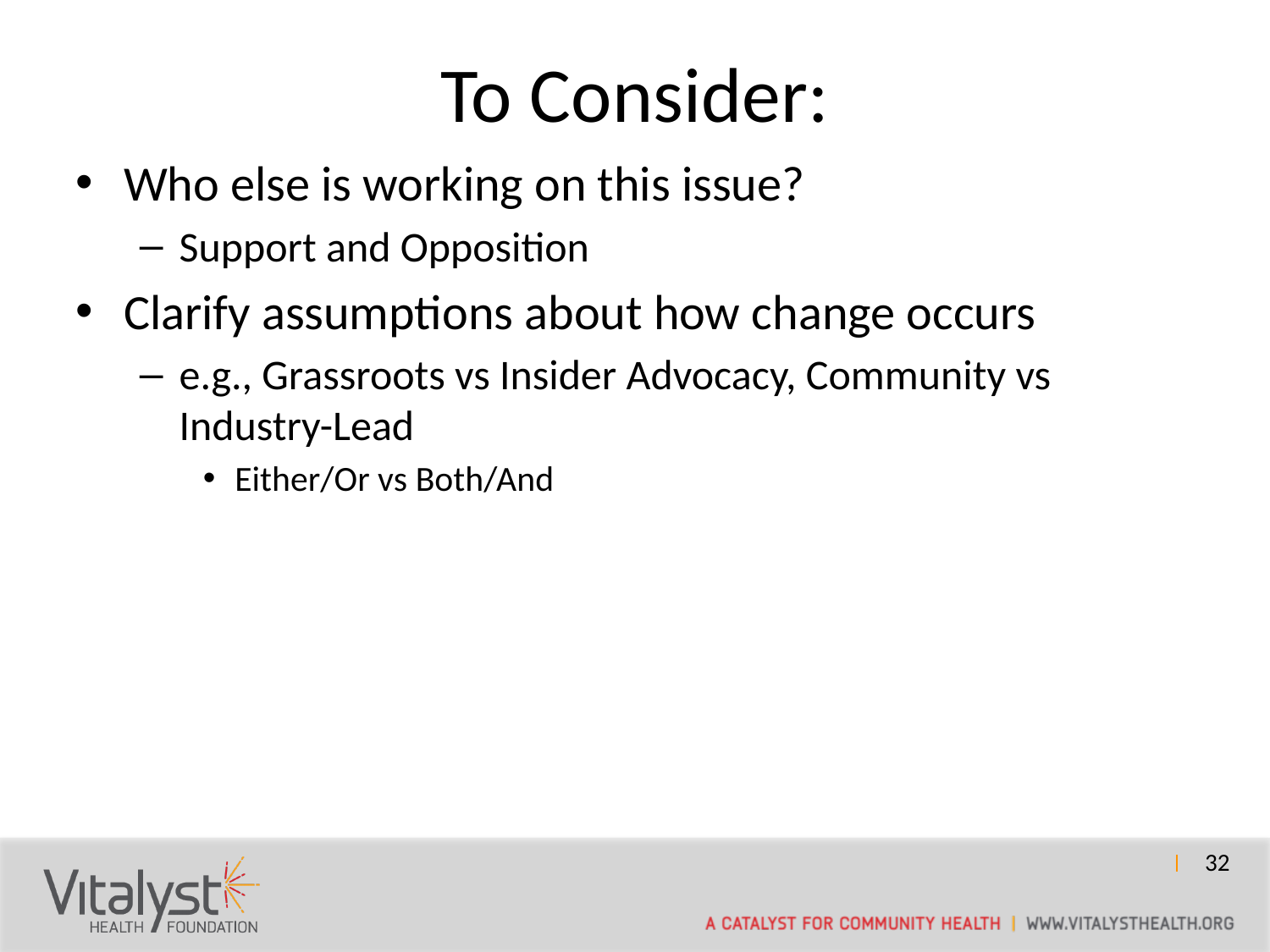

# To Consider:
Who else is working on this issue?
Support and Opposition
Clarify assumptions about how change occurs
e.g., Grassroots vs Insider Advocacy, Community vs Industry-Lead
Either/Or vs Both/And